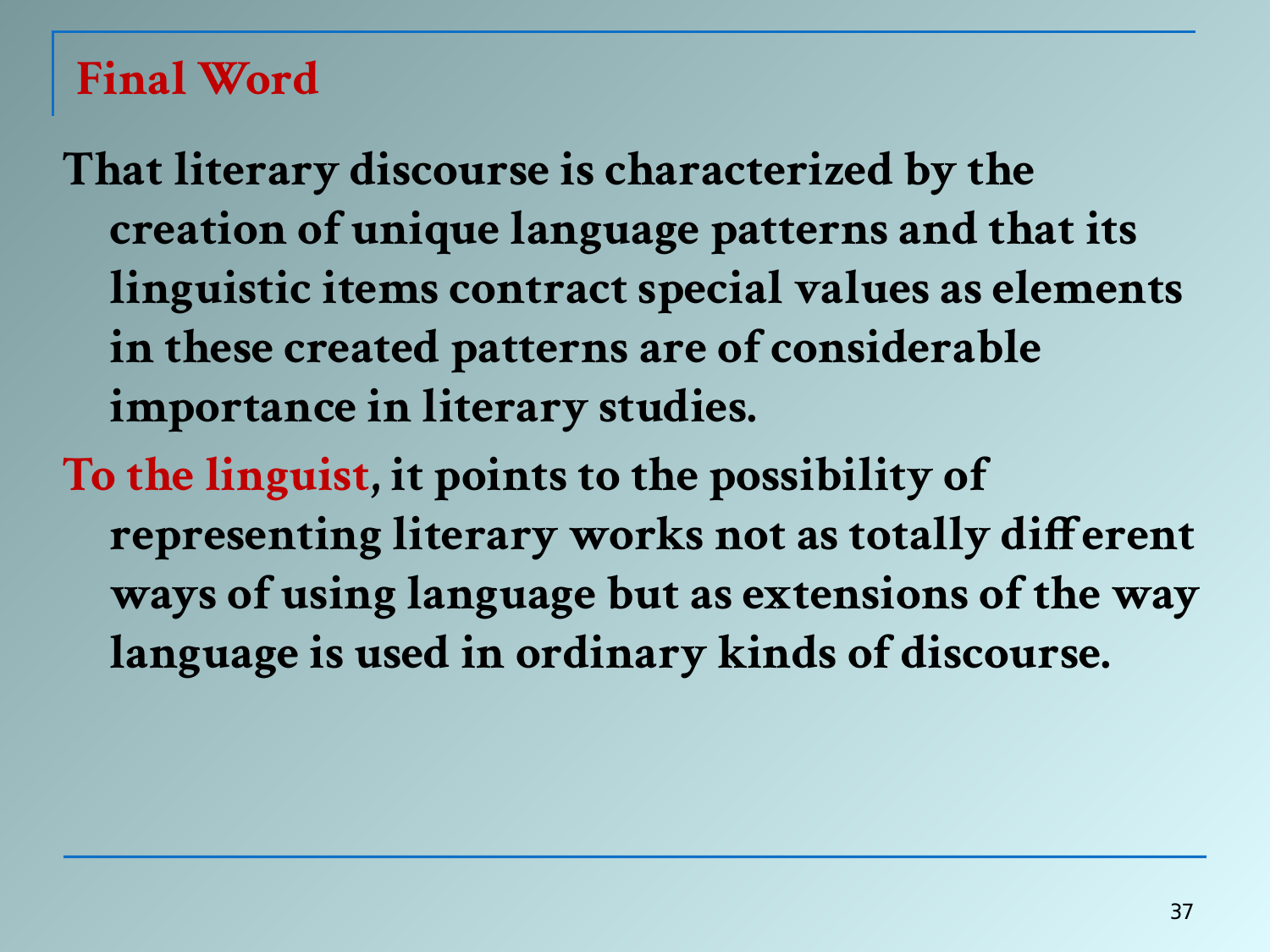

# Final Word
That literary discourse is characterized by the creation of unique language patterns and that its linguistic items contract special values as elements in these created patterns are of considerable importance in literary studies.
To the linguist, it points to the possibility of representing literary works not as totally different ways of using language but as extensions of the way language is used in ordinary kinds of discourse.

37